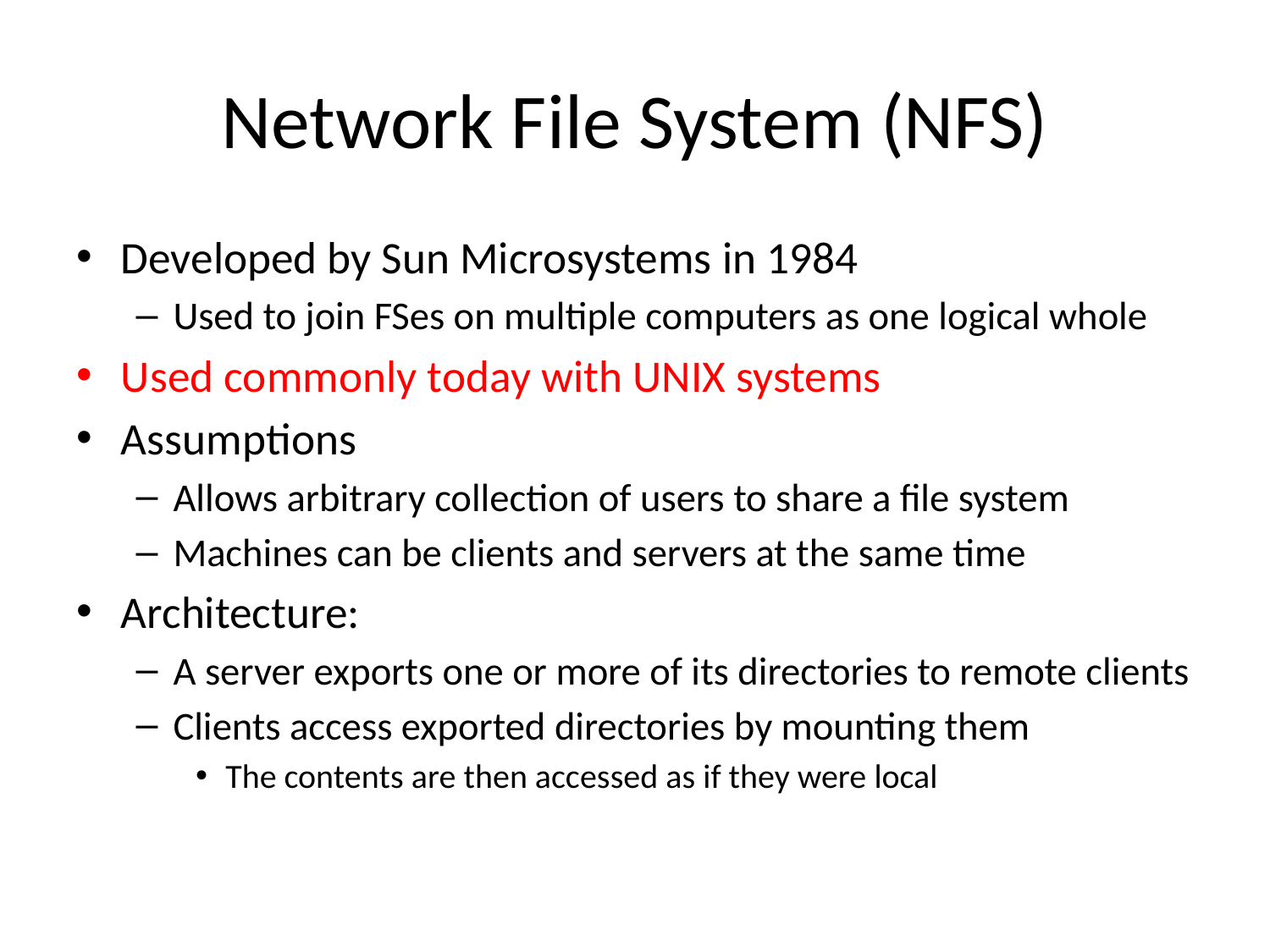

# Network File System (NFS)
Developed by Sun Microsystems in 1984
Used to join FSes on multiple computers as one logical whole
Used commonly today with UNIX systems
Assumptions
Allows arbitrary collection of users to share a file system
Machines can be clients and servers at the same time
Architecture:
A server exports one or more of its directories to remote clients
Clients access exported directories by mounting them
The contents are then accessed as if they were local